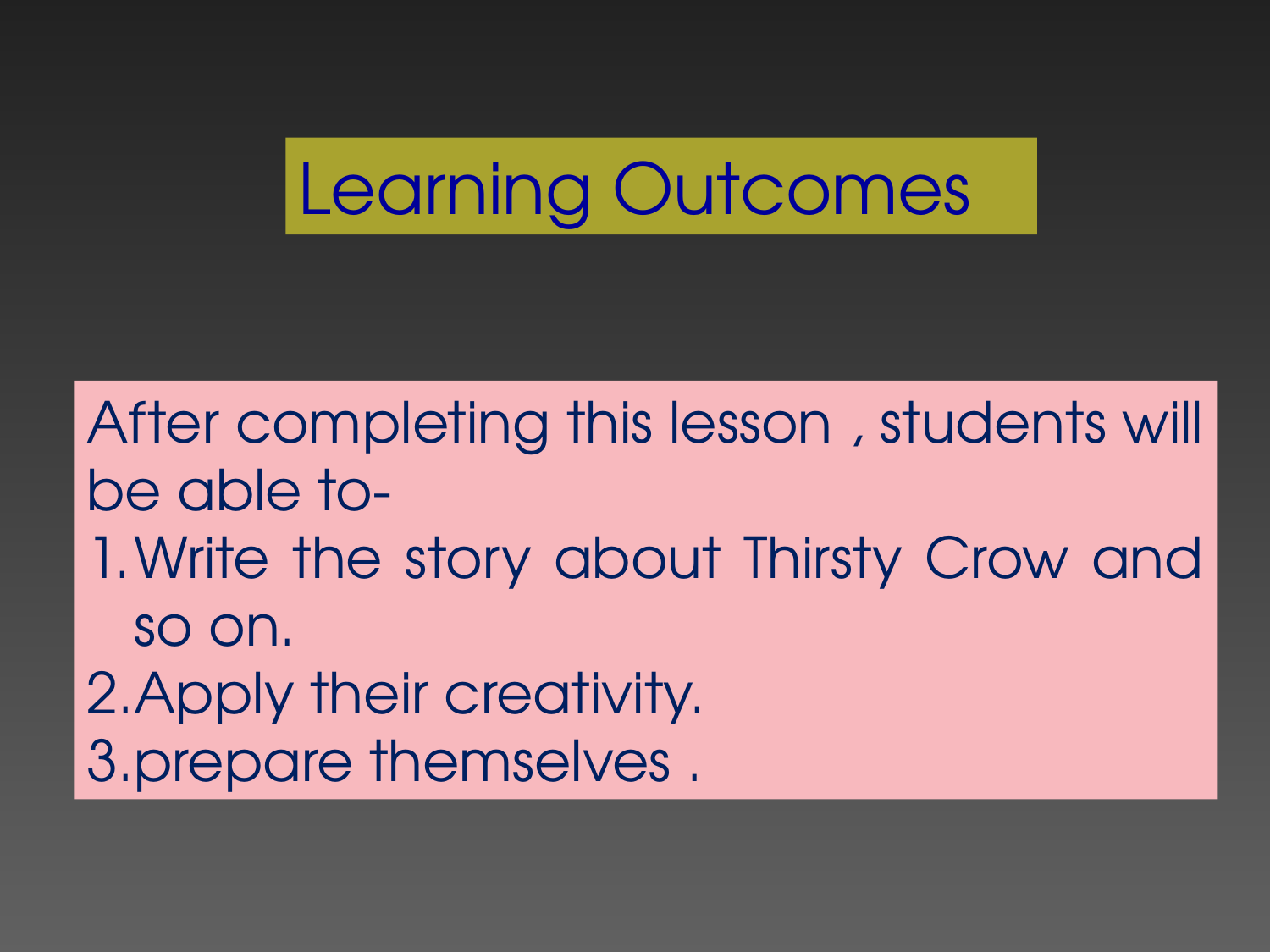

Learning Outcomes
After completing this lesson , students will be able to-
Write the story about Thirsty Crow and so on.
Apply their creativity.
prepare themselves .